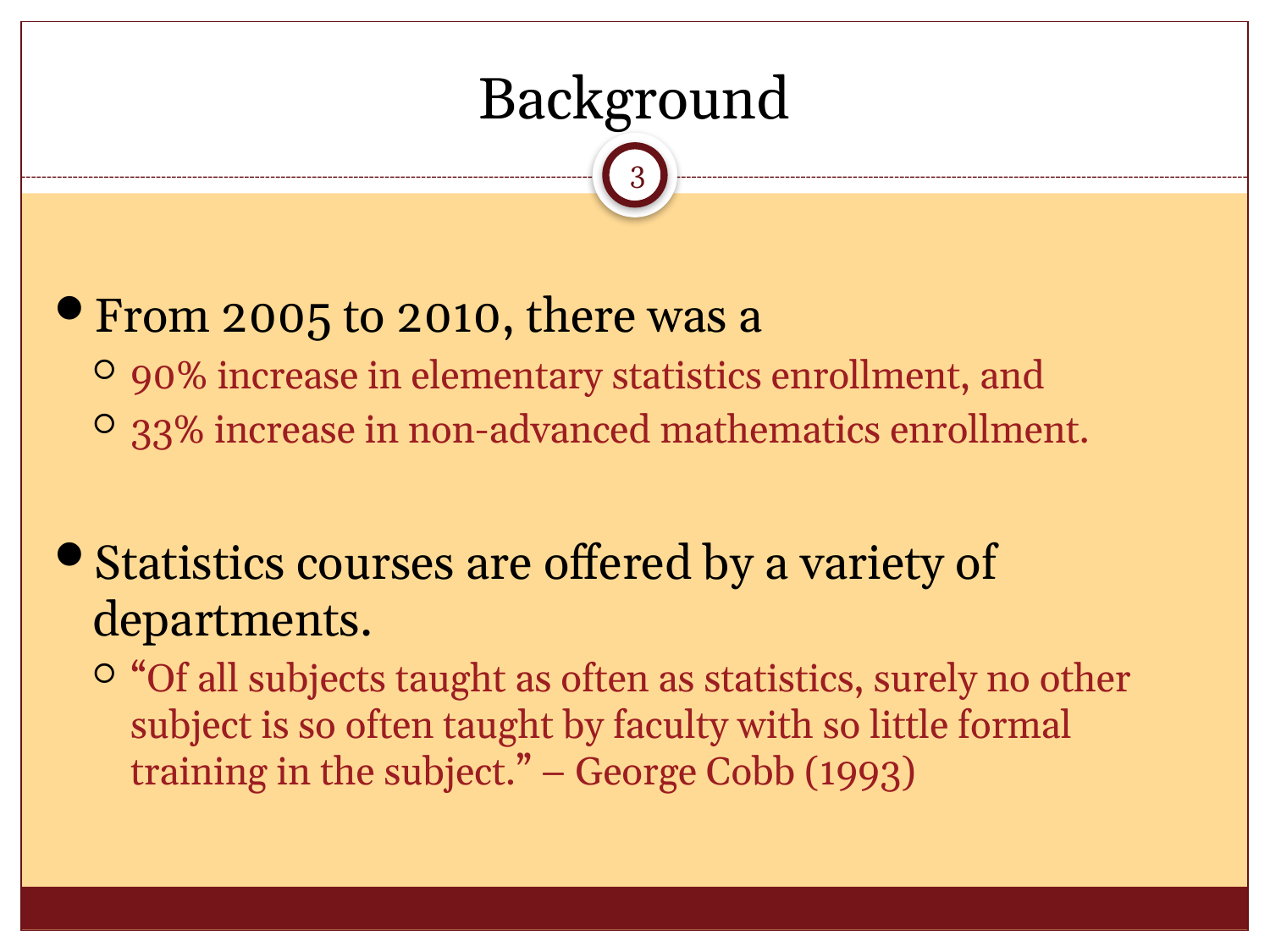

# Background
3

From 2005 to 2010, there was a
90% increase in elementary statistics enrollment, and
33% increase in non-advanced mathematics enrollment.

Statistics courses are offered by a variety of departments.
“Of all subjects taught as often as statistics, surely no other subject is so often taught by faculty with so little formal training in the subject.” – George Cobb (1993)